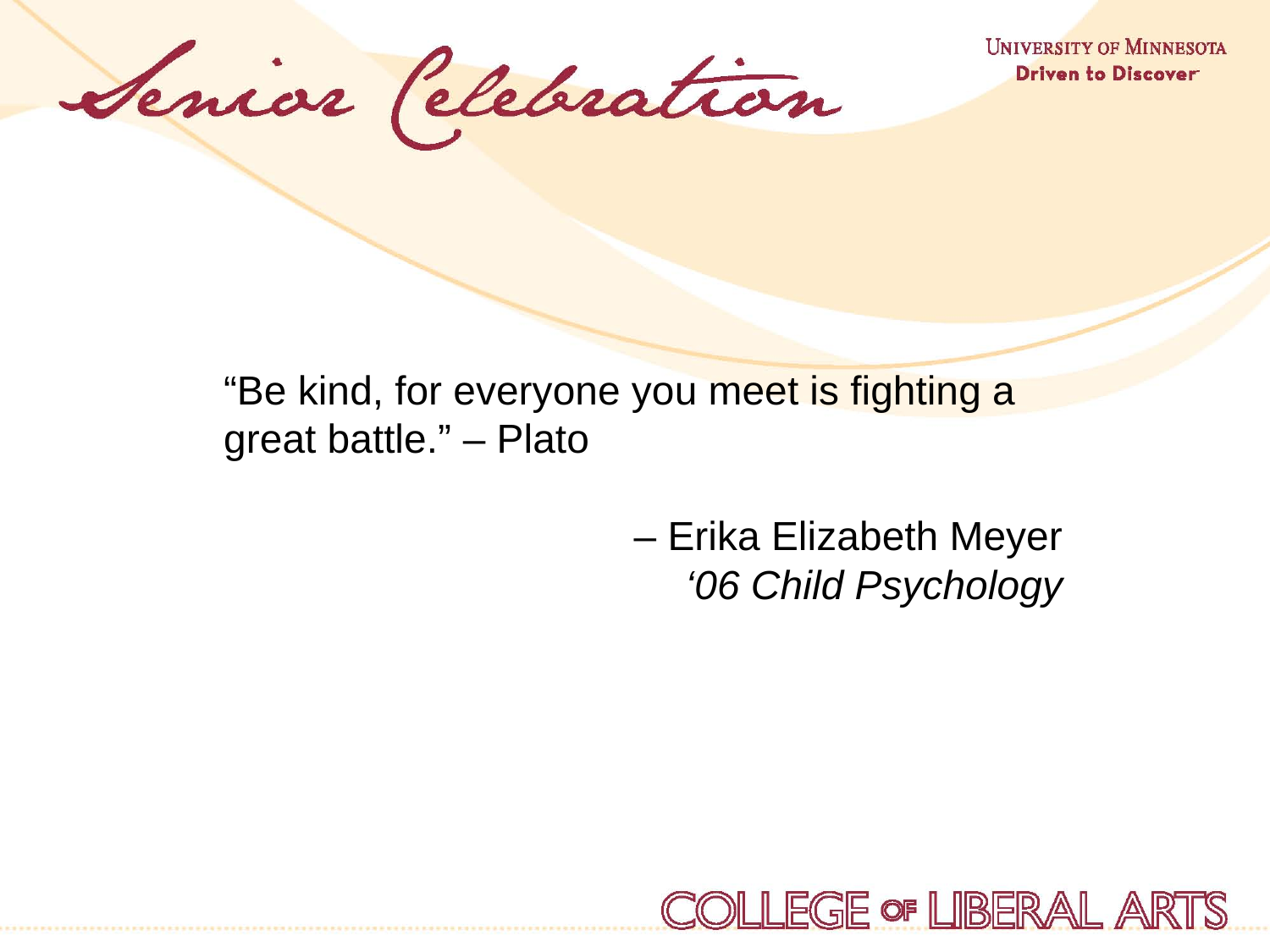

“Be kind, for everyone you meet is fighting a great battle.” – Plato

– Erika Elizabeth Meyer
‘06 Child Psychology